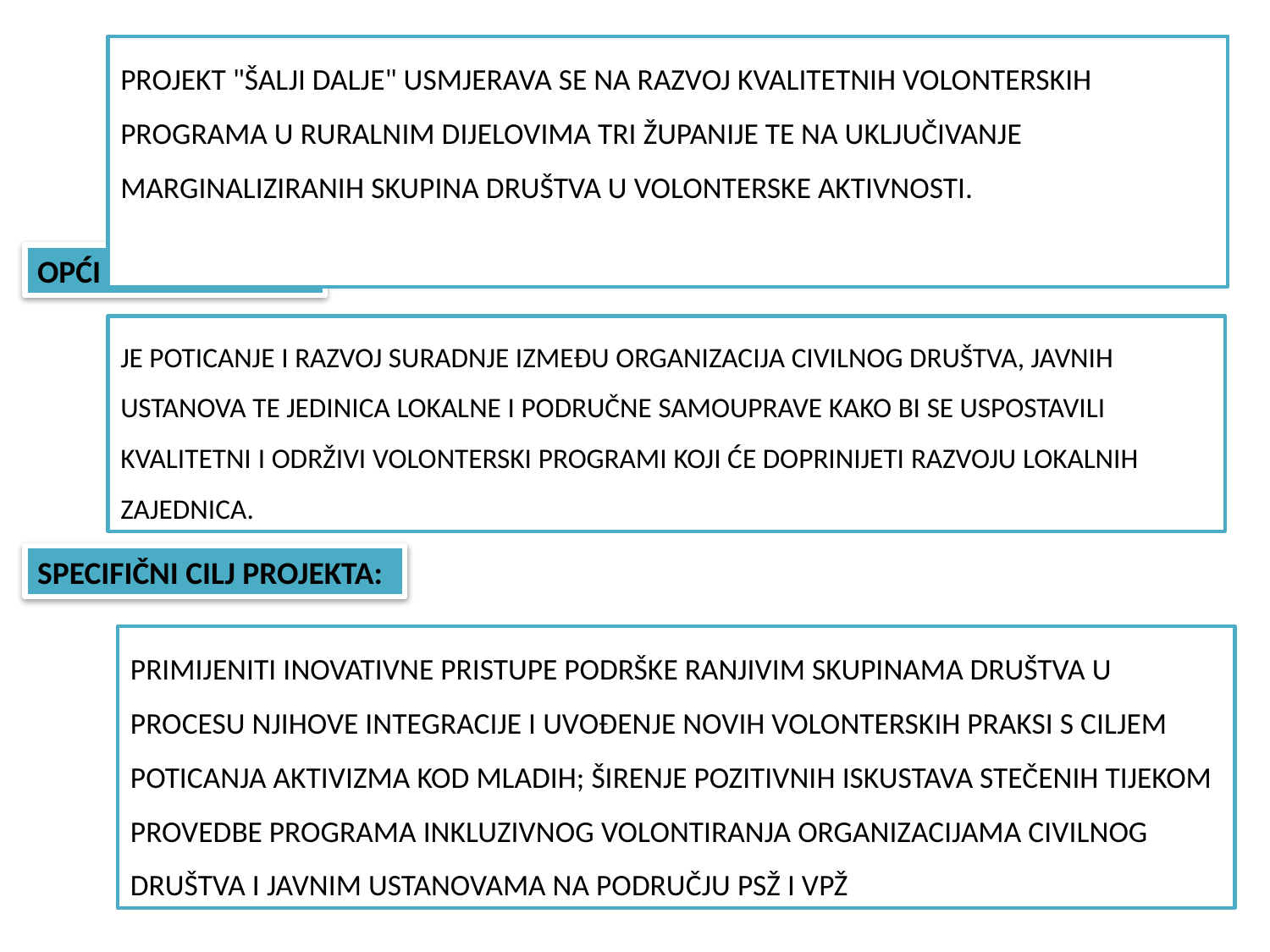

PROJEKT "ŠALJI DALJE" USMJERAVA SE NA RAZVOJ KVALITETNIH VOLONTERSKIH PROGRAMA U RURALNIM DIJELOVIMA TRI ŽUPANIJE TE NA UKLJUČIVANJE MARGINALIZIRANIH SKUPINA DRUŠTVA U VOLONTERSKE AKTIVNOSTI.

OPĆI CILJ PROJEKTA:
JE POTICANJE I RAZVOJ SURADNJE IZMEĐU ORGANIZACIJA CIVILNOG DRUŠTVA, JAVNIH USTANOVA TE JEDINICA LOKALNE I PODRUČNE SAMOUPRAVE KAKO BI SE USPOSTAVILI KVALITETNI I ODRŽIVI VOLONTERSKI PROGRAMI KOJI ĆE DOPRINIJETI RAZVOJU LOKALNIH ZAJEDNICA.
SPECIFIČNI CILJ PROJEKTA:
PRIMIJENITI INOVATIVNE PRISTUPE PODRŠKE RANJIVIM SKUPINAMA DRUŠTVA U PROCESU NJIHOVE INTEGRACIJE I UVOĐENJE NOVIH VOLONTERSKIH PRAKSI S CILJEM POTICANJA AKTIVIZMA KOD MLADIH; ŠIRENJE POZITIVNIH ISKUSTAVA STEČENIH TIJEKOM PROVEDBE PROGRAMA INKLUZIVNOG VOLONTIRANJA ORGANIZACIJAMA CIVILNOG DRUŠTVA I JAVNIM USTANOVAMA NA PODRUČJU PSŽ I VPŽ